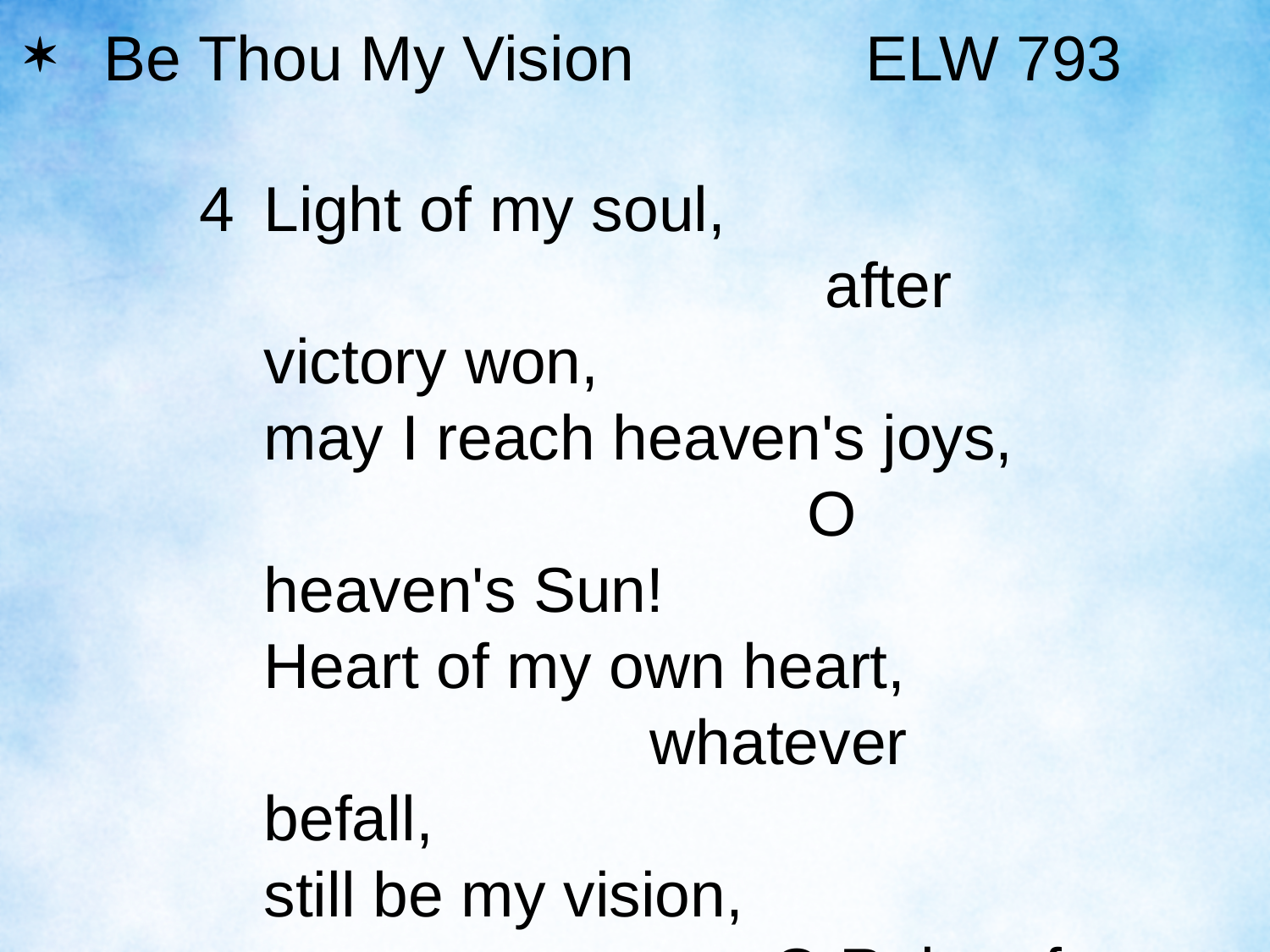

Be Thou My Vision		ELW 793
4	Light of my soul,                                                    after victory won,
	may I reach heaven's joys,                                   O heaven's Sun!
	Heart of my own heart,                                whatever befall,
	still be my vision,                                                O Ruler of all.